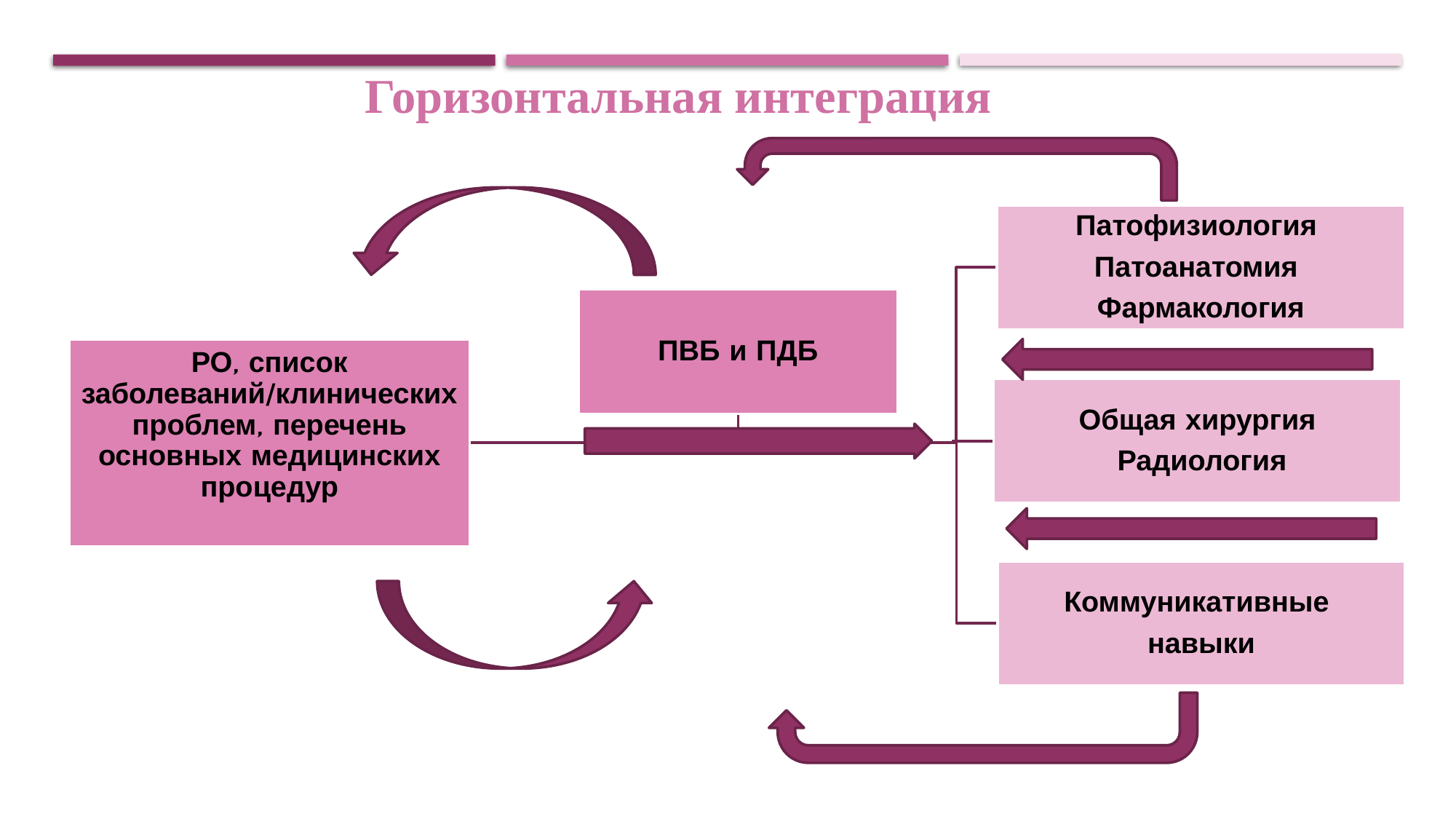

Горизонтальная интеграция

РО, список заболеваний/клинических проблем, перечень основных медицинских процедур
Патофизиология
Патоанатомия
Фармакология
Общая хирургия
 Радиология
Коммуникативные
навыки
ПВБ и ПДБ